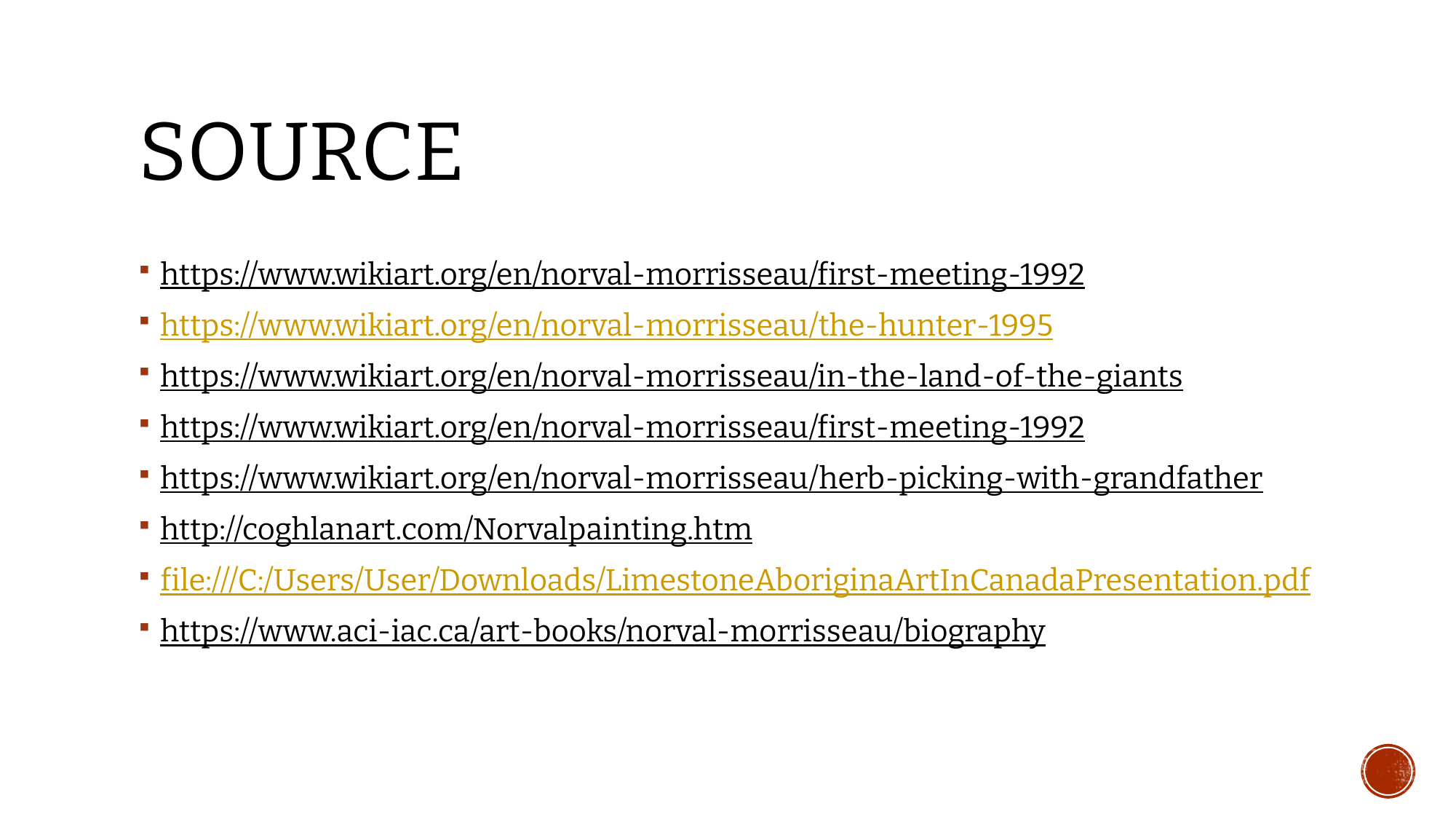

# Source
https://www.wikiart.org/en/norval-morrisseau/first-meeting-1992
https://www.wikiart.org/en/norval-morrisseau/the-hunter-1995
https://www.wikiart.org/en/norval-morrisseau/in-the-land-of-the-giants
https://www.wikiart.org/en/norval-morrisseau/first-meeting-1992
https://www.wikiart.org/en/norval-morrisseau/herb-picking-with-grandfather
http://coghlanart.com/Norvalpainting.htm
file:///C:/Users/User/Downloads/LimestoneAboriginaArtInCanadaPresentation.pdf
https://www.aci-iac.ca/art-books/norval-morrisseau/biography